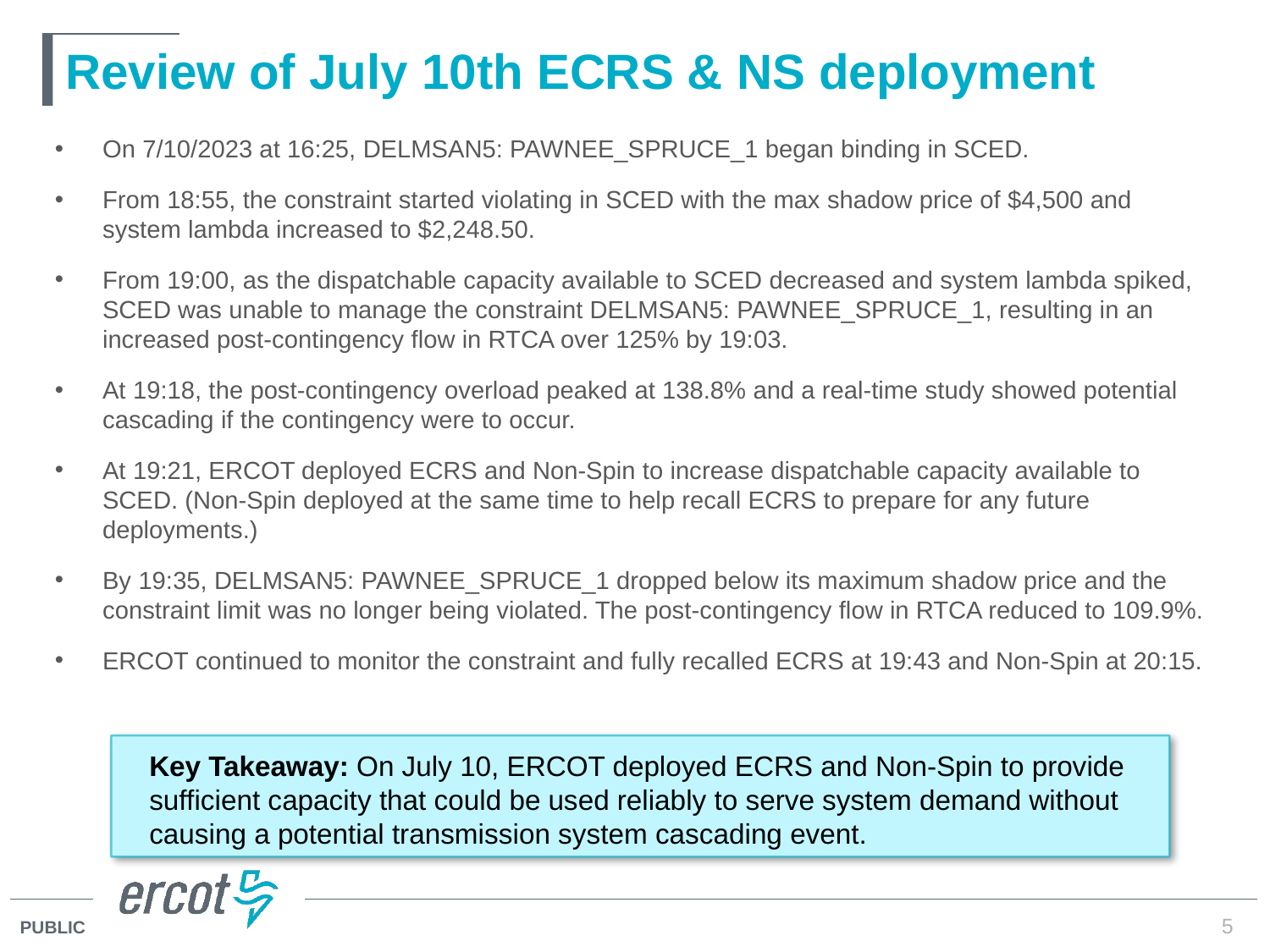

# Review of July 10th ECRS & NS deployment
On 7/10/2023 at 16:25, DELMSAN5: PAWNEE_SPRUCE_1 began binding in SCED.
From 18:55, the constraint started violating in SCED with the max shadow price of $4,500 and system lambda increased to $2,248.50.
From 19:00, as the dispatchable capacity available to SCED decreased and system lambda spiked, SCED was unable to manage the constraint DELMSAN5: PAWNEE_SPRUCE_1, resulting in an increased post-contingency flow in RTCA over 125% by 19:03.
At 19:18, the post-contingency overload peaked at 138.8% and a real-time study showed potential cascading if the contingency were to occur.
At 19:21, ERCOT deployed ECRS and Non-Spin to increase dispatchable capacity available to SCED. (Non-Spin deployed at the same time to help recall ECRS to prepare for any future deployments.)
By 19:35, DELMSAN5: PAWNEE_SPRUCE_1 dropped below its maximum shadow price and the constraint limit was no longer being violated. The post-contingency flow in RTCA reduced to 109.9%.
ERCOT continued to monitor the constraint and fully recalled ECRS at 19:43 and Non-Spin at 20:15.
Key Takeaway: On July 10, ERCOT deployed ECRS and Non-Spin to provide sufficient capacity that could be used reliably to serve system demand without causing a potential transmission system cascading event.

5